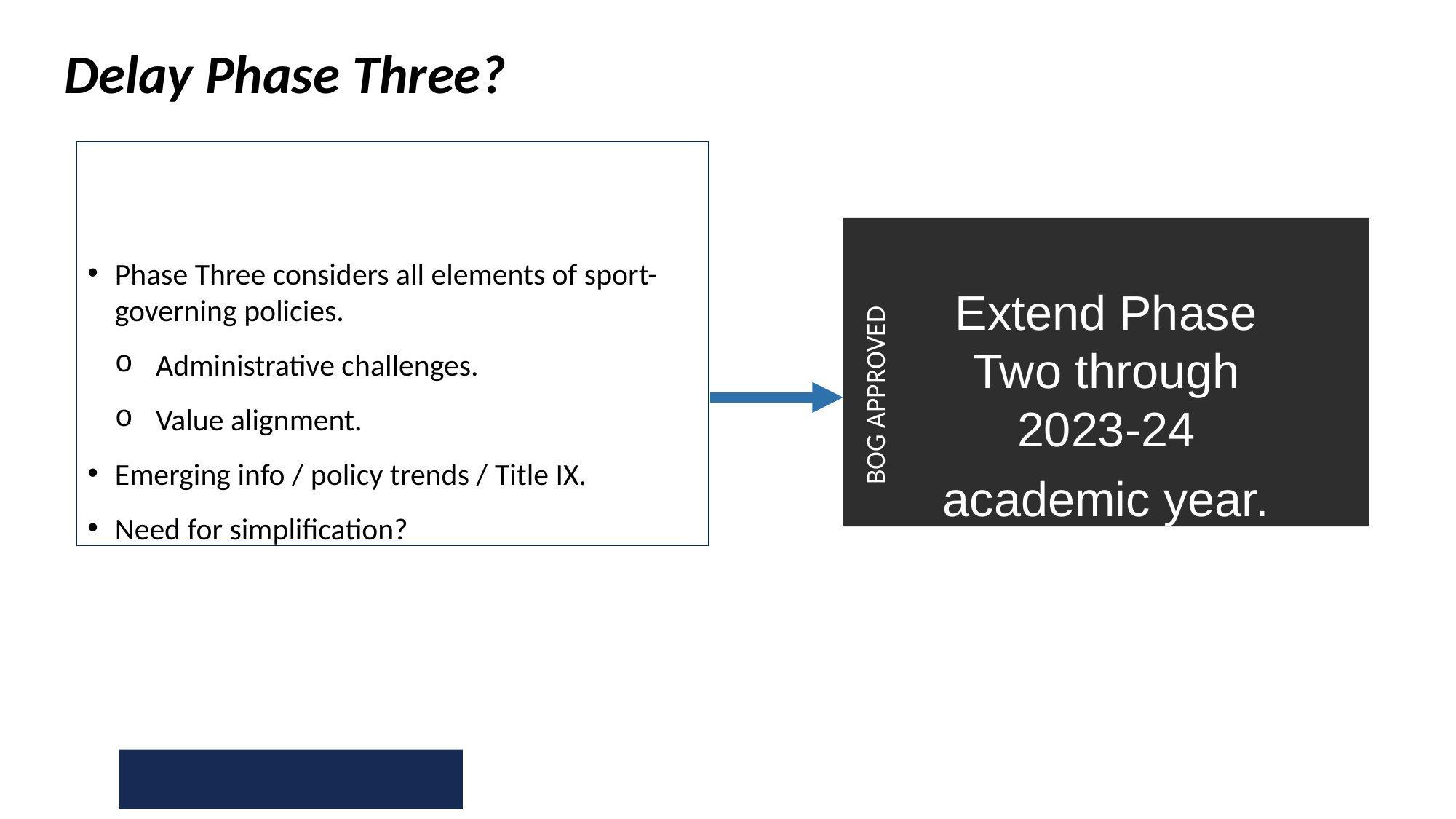

# Delay Phase Three?

Phase Three considers all elements of sport- governing policies.
Administrative challenges.
Value alignment.
Emerging info / policy trends / Title IX.
Need for simplification?

Extend Phase Two through 2023-24
academic year.
BOG APPROVED